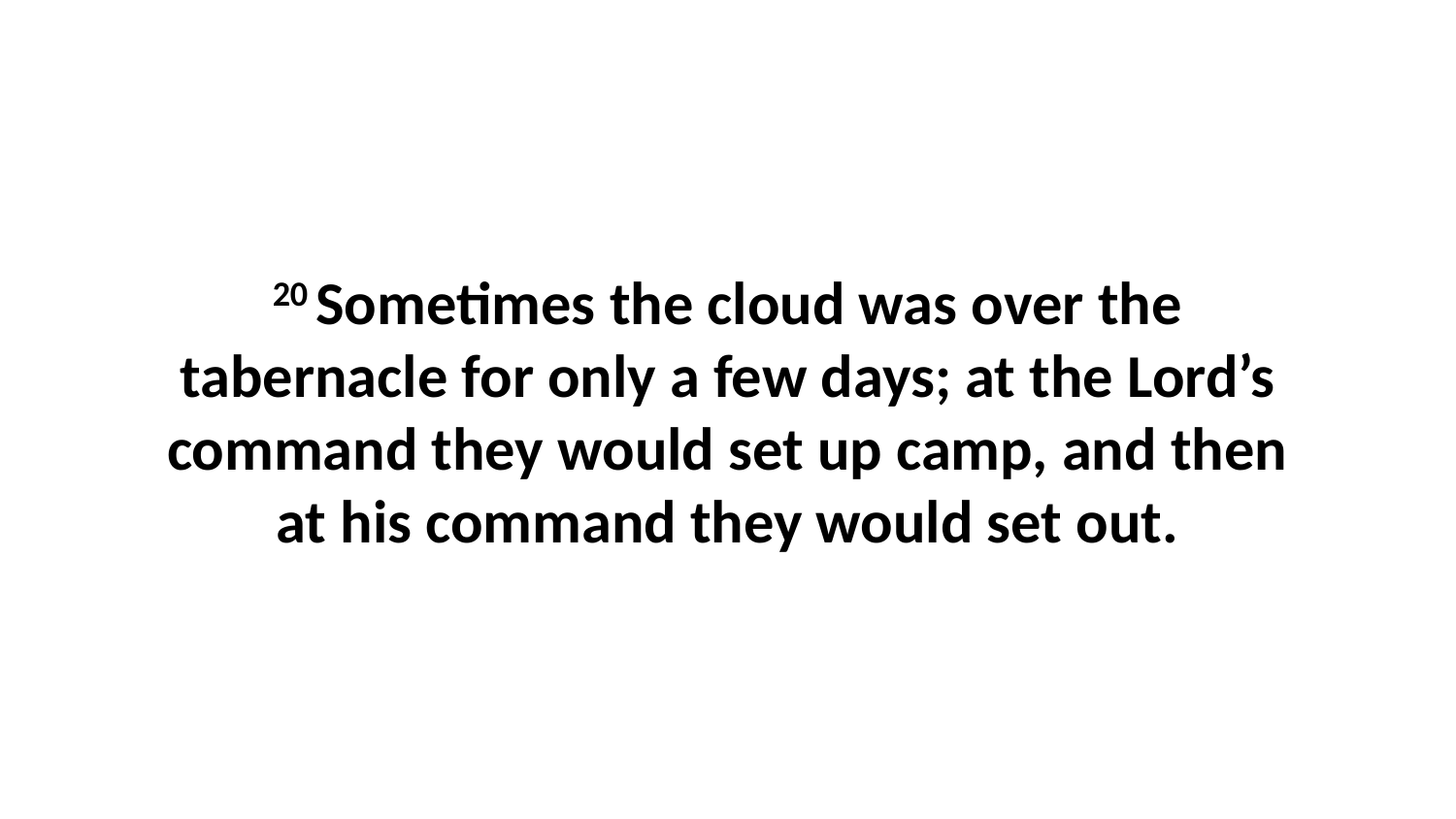

20 Sometimes the cloud was over the tabernacle for only a few days; at the Lord’s command they would set up camp, and then at his command they would set out.